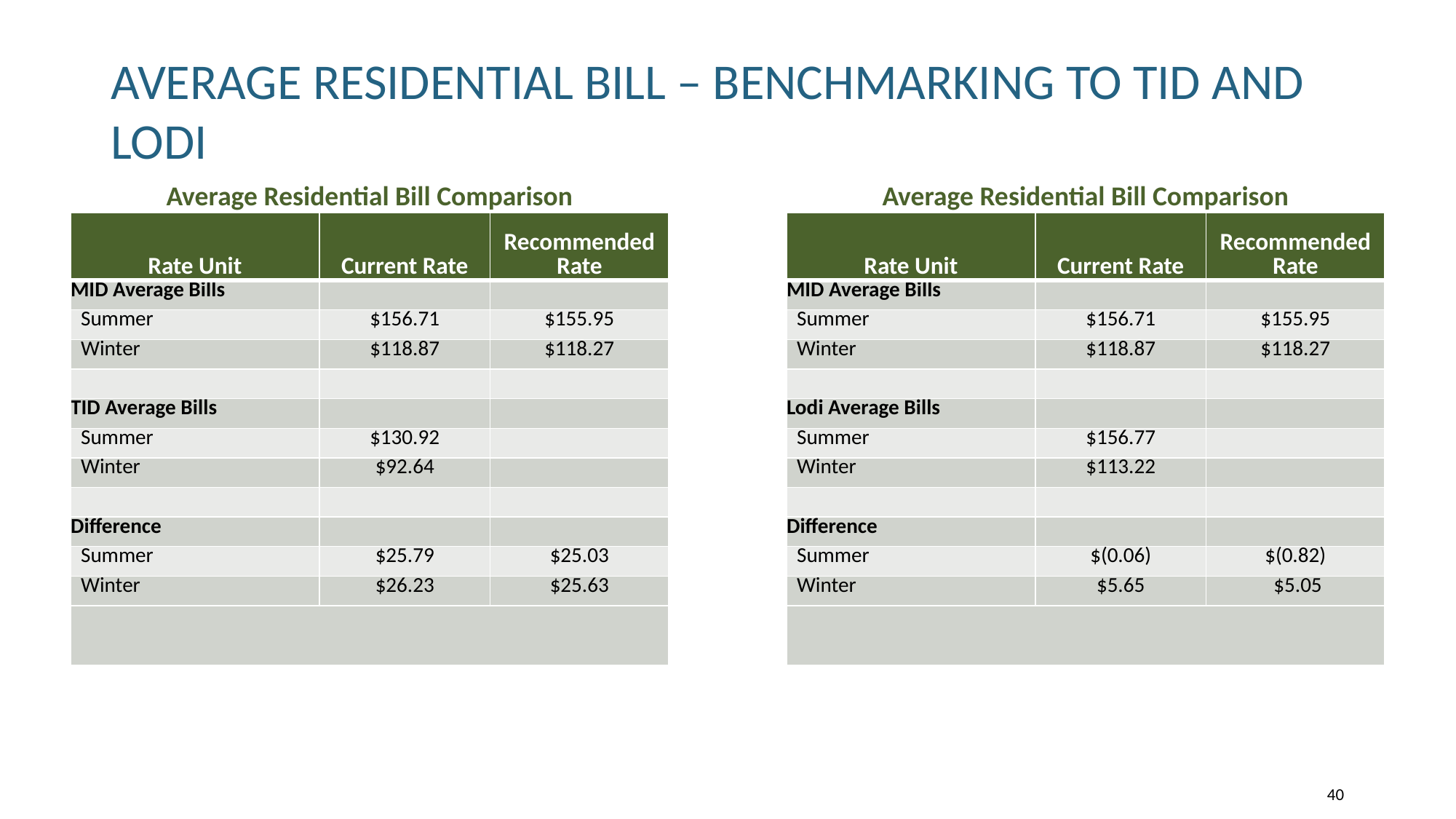

# Average residential bill – benchmarking to TID and lodi
| Average Residential Bill Comparison |  |  |
| --- | --- | --- |
| Rate Unit | Current Rate | Recommended Rate |
| MID Average Bills |  |  |
| Summer | $156.71 | $155.95 |
| Winter | $118.87 | $118.27 |
|  |  |  |
| TID Average Bills |  |  |
| Summer | $130.92 |  |
| Winter | $92.64 |  |
|  |  |  |
| Difference |  |  |
| Summer | $25.79 | $25.03 |
| Winter | $26.23 | $25.63 |
|  |  |  |
| Average Residential Bill Comparison |  |  |
| --- | --- | --- |
| Rate Unit | Current Rate | Recommended Rate |
| MID Average Bills |  |  |
| Summer | $156.71 | $155.95 |
| Winter | $118.87 | $118.27 |
|  |  |  |
| Lodi Average Bills |  |  |
| Summer | $156.77 |  |
| Winter | $113.22 |  |
|  |  |  |
| Difference |  |  |
| Summer | $(0.06) | $(0.82) |
| Winter | $5.65 | $5.05 |
|  |  |  |
40